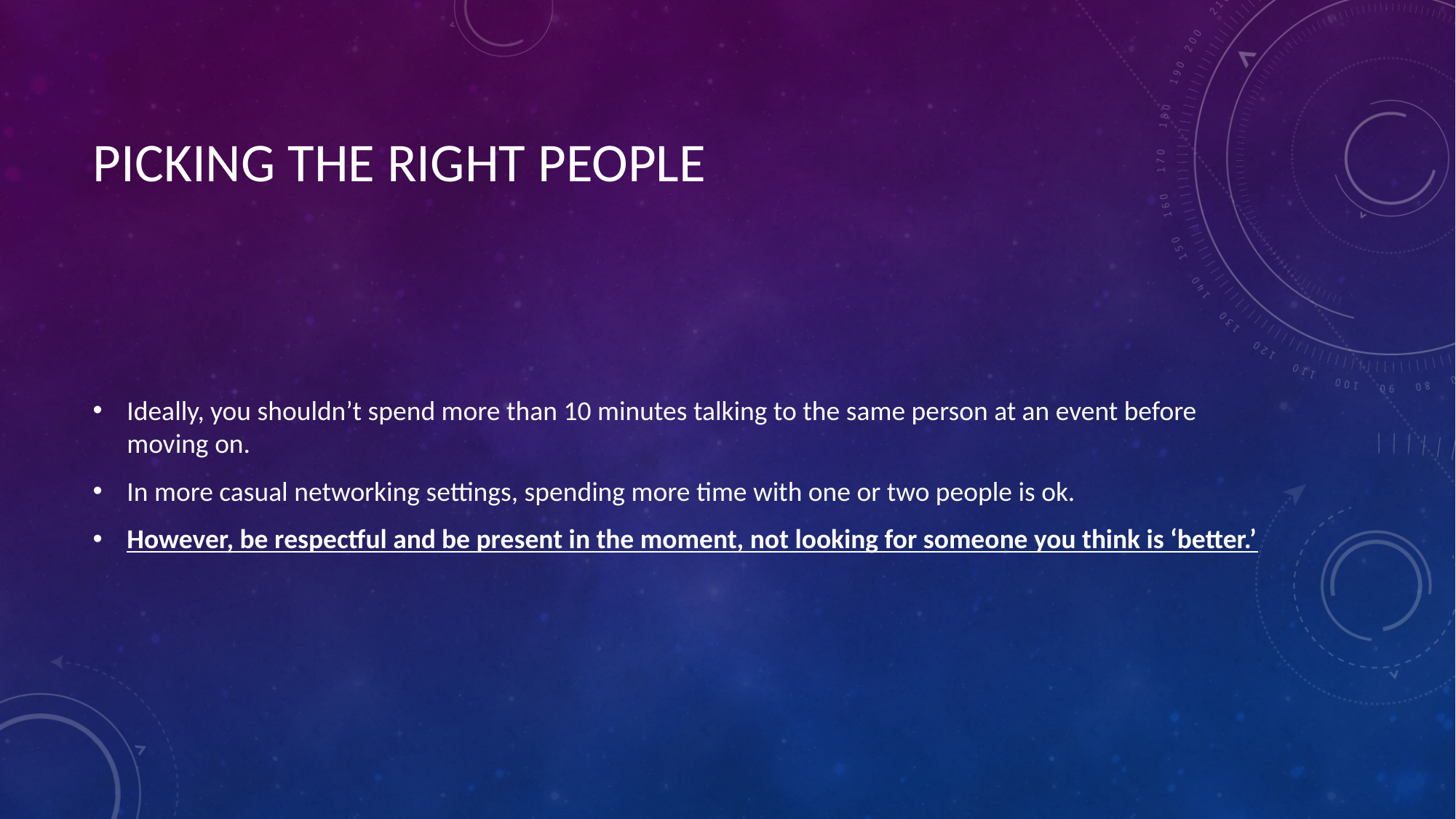

# Picking the right people
Ideally, you shouldn’t spend more than 10 minutes talking to the same person at an event before moving on.
In more casual networking settings, spending more time with one or two people is ok.
However, be respectful and be present in the moment, not looking for someone you think is ‘better.’